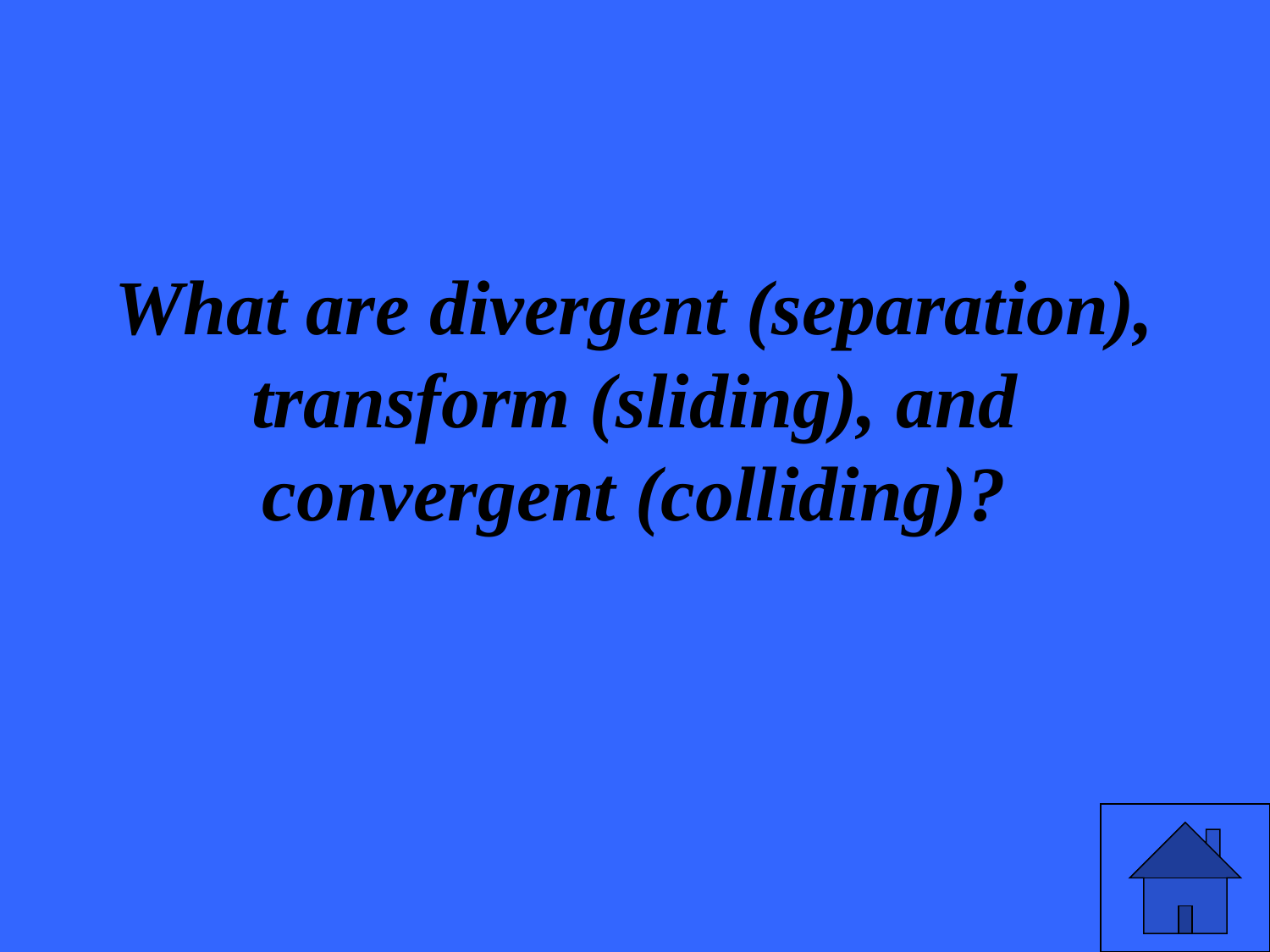

# What are divergent (separation), transform (sliding), and convergent (colliding)?